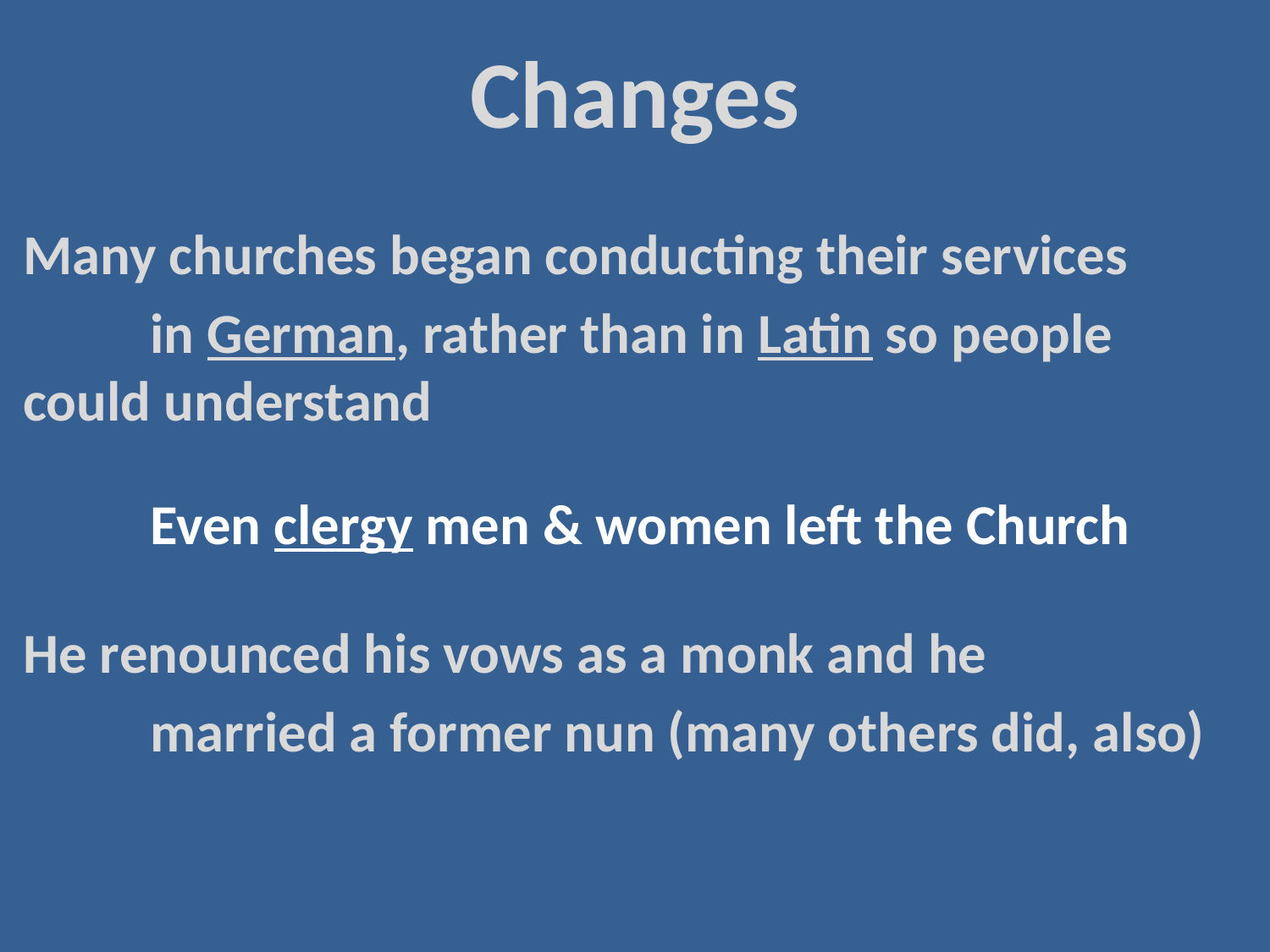

# Changes
Many churches began conducting their services
	in German, rather than in Latin so people 	could understand

	Even clergy men & women left the Church

He renounced his vows as a monk and he
	married a former nun (many others did, also)